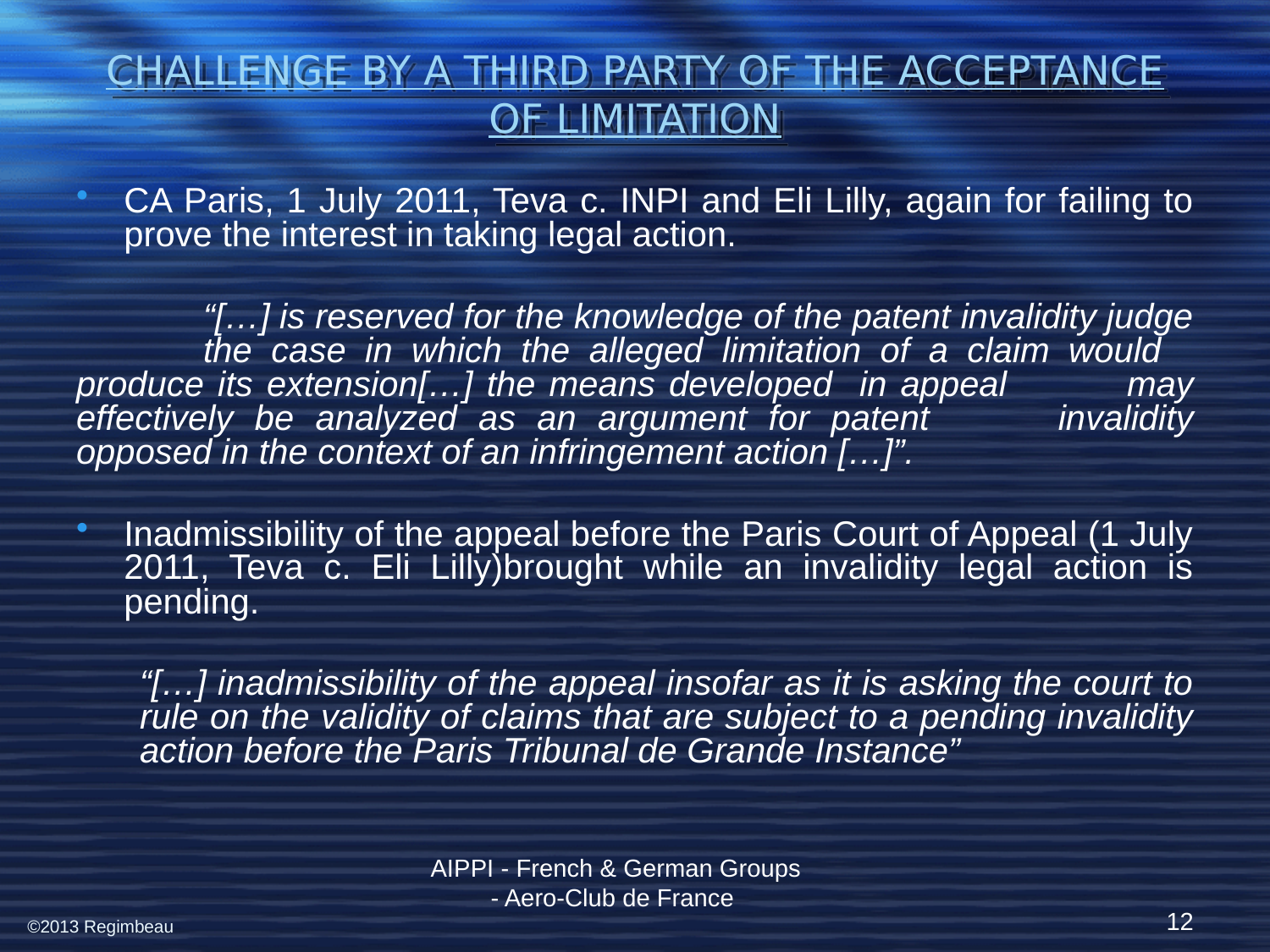

# CHALLENGE BY A THIRD PARTY OF THE ACCEPTANCE OF LIMITATION
CA Paris, 1 July 2011, Teva c. INPI and Eli Lilly, again for failing to prove the interest in taking legal action.

	“[…] is reserved for the knowledge of the patent invalidity judge 	the case in which the alleged limitation of a claim would 	produce its extension[…] the means developed  in appeal 	may effectively be analyzed as an argument for patent 	invalidity opposed in the context of an infringement action […]”.

Inadmissibility of the appeal before the Paris Court of Appeal (1 July 2011, Teva c. Eli Lilly)brought while an invalidity legal action is pending.

“[…] inadmissibility of the appeal insofar as it is asking the court to rule on the validity of claims that are subject to a pending invalidity action before the Paris Tribunal de Grande Instance”

AIPPI - French & German Groups - Aero-Club de France
12
©2013 Regimbeau